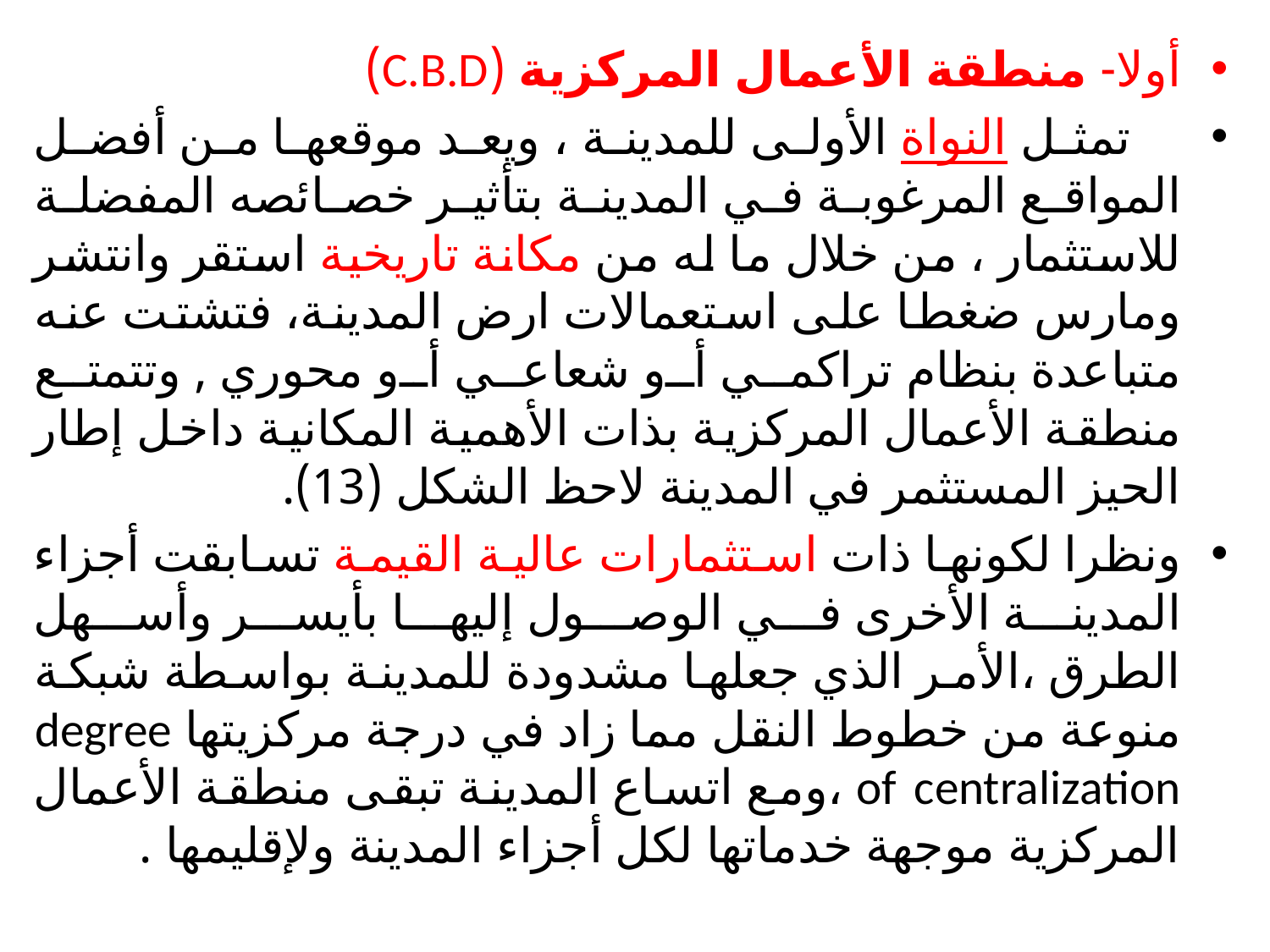

أولا- منطقة الأعمال المركزية (C.B.D)
    تمثل النواة الأولى للمدينة ، ويعد موقعها من أفضل المواقع المرغوبة في المدينة بتأثير خصائصه المفضلة للاستثمار ، من خلال ما له من مكانة تاريخية استقر وانتشر ومارس ضغطا على استعمالات ارض المدينة، فتشتت عنه متباعدة بنظام تراكمي أو شعاعي أو محوري , وتتمتع منطقة الأعمال المركزية بذات الأهمية المكانية داخل إطار الحيز المستثمر في المدينة لاحظ الشكل (13).
ونظرا لكونها ذات استثمارات عالية القيمة تسابقت أجزاء المدينة الأخرى في الوصول إليها بأيسر وأسهل الطرق ،الأمر الذي جعلها مشدودة للمدينة بواسطة شبكة منوعة من خطوط النقل مما زاد في درجة مركزيتها degree of centralization ،ومع اتساع المدينة تبقى منطقة الأعمال المركزية موجهة خدماتها لكل أجزاء المدينة ولإقليمها .